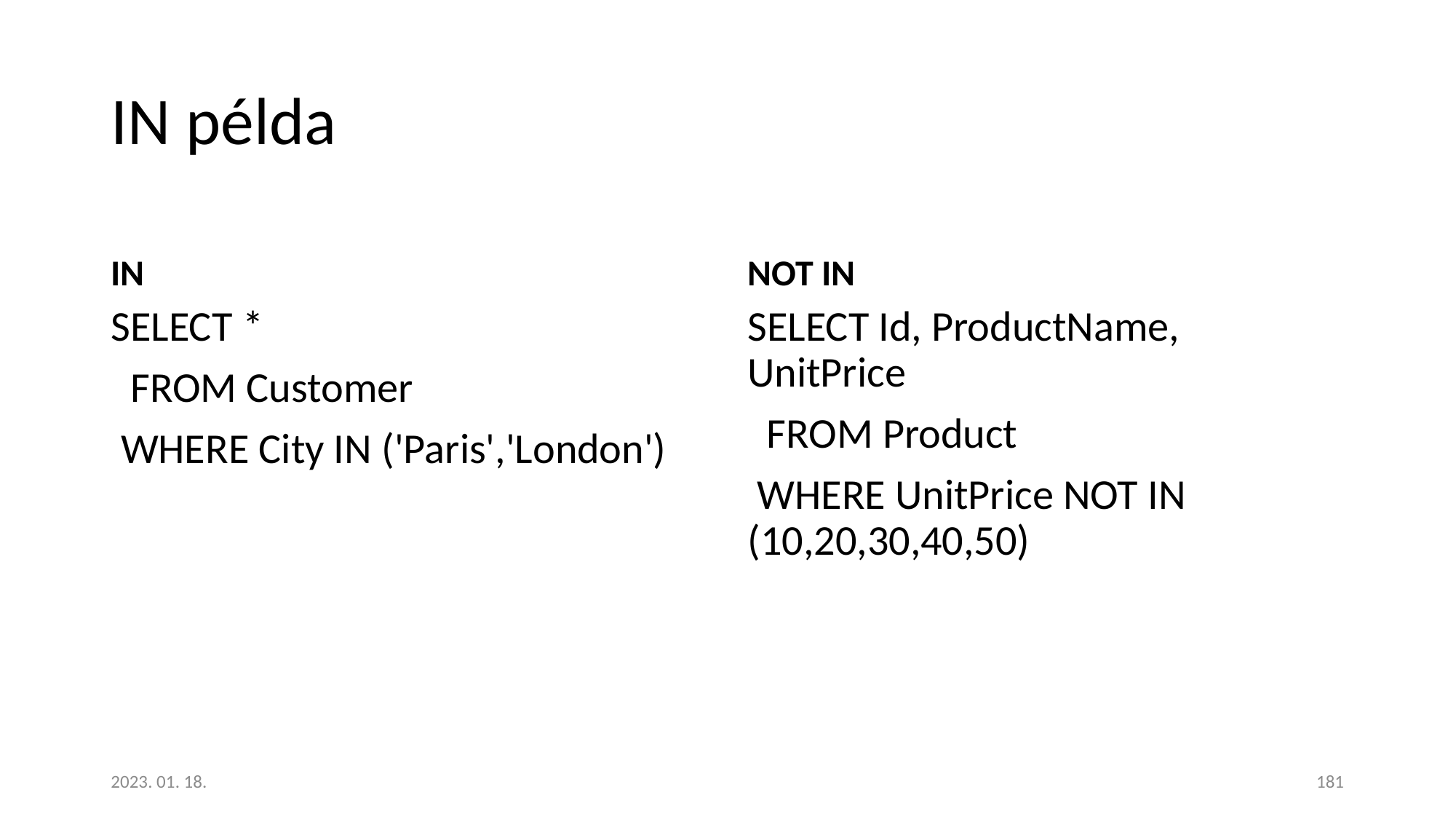

# IN példa
IN
NOT IN
SELECT *
  FROM Customer
 WHERE City IN ('Paris','London')
SELECT Id, ProductName, UnitPrice
  FROM Product
 WHERE UnitPrice NOT IN (10,20,30,40,50)
2023. 01. 18.
181